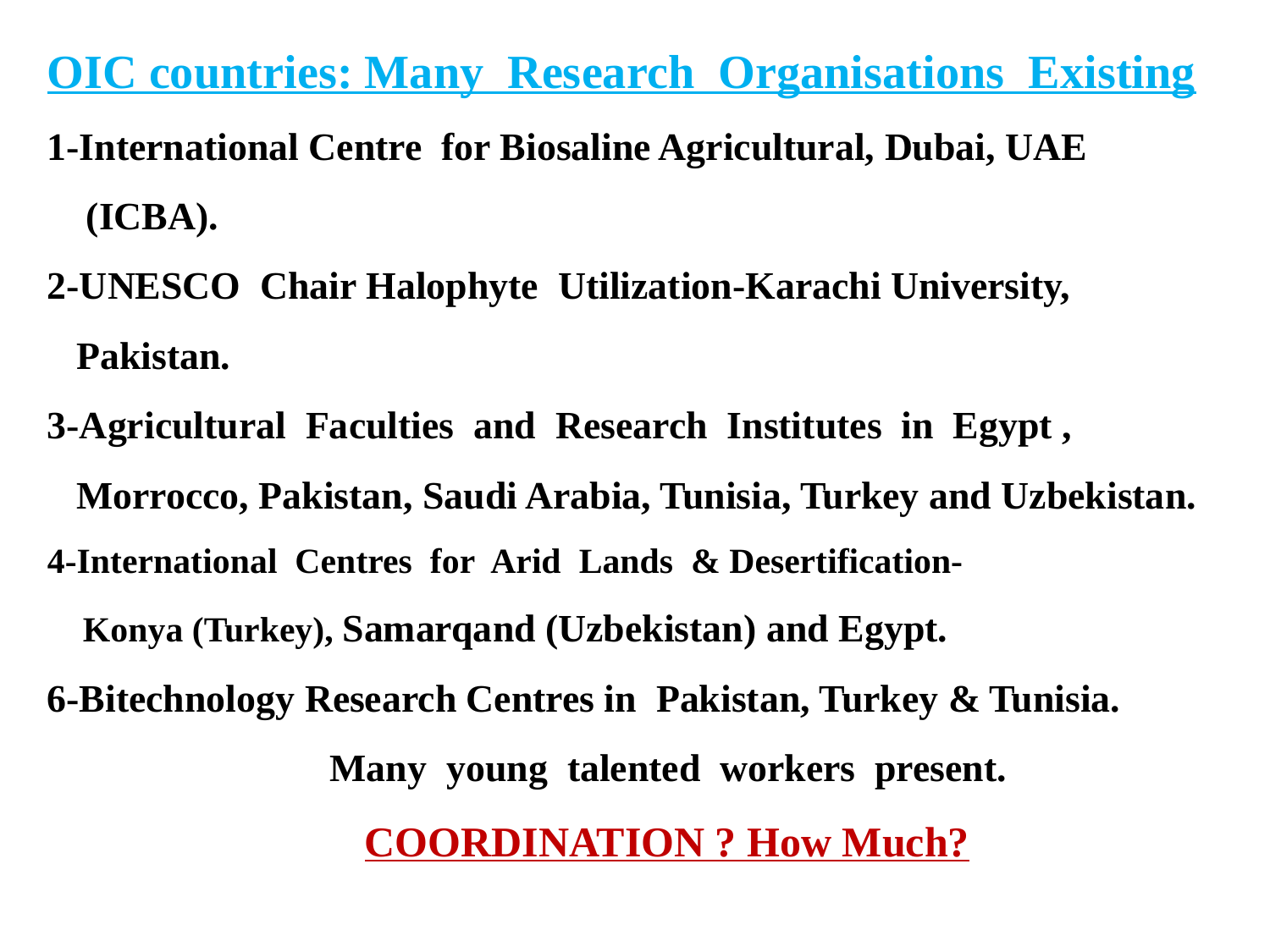

OIC countries: Many  Research  Organisations  Existing
1-International Centre  for Biosaline Agricultural, Dubai, UAE
    (ICBA).
2-UNESCO  Chair Halophyte  Utilization-Karachi University,
   Pakistan.
3-Agricultural  Faculties  and  Research  Institutes  in  Egypt ,
   Morrocco, Pakistan, Saudi Arabia, Tunisia, Turkey and Uzbekistan.
4-International  Centres  for  Arid  Lands  & Desertification-
    Konya (Turkey), Samarqand (Uzbekistan) and Egypt.
6-Bitechnology Research Centres in  Pakistan, Turkey & Tunisia.
                             Many  young  talented  workers  present.
                              COORDINATION ? How Much?